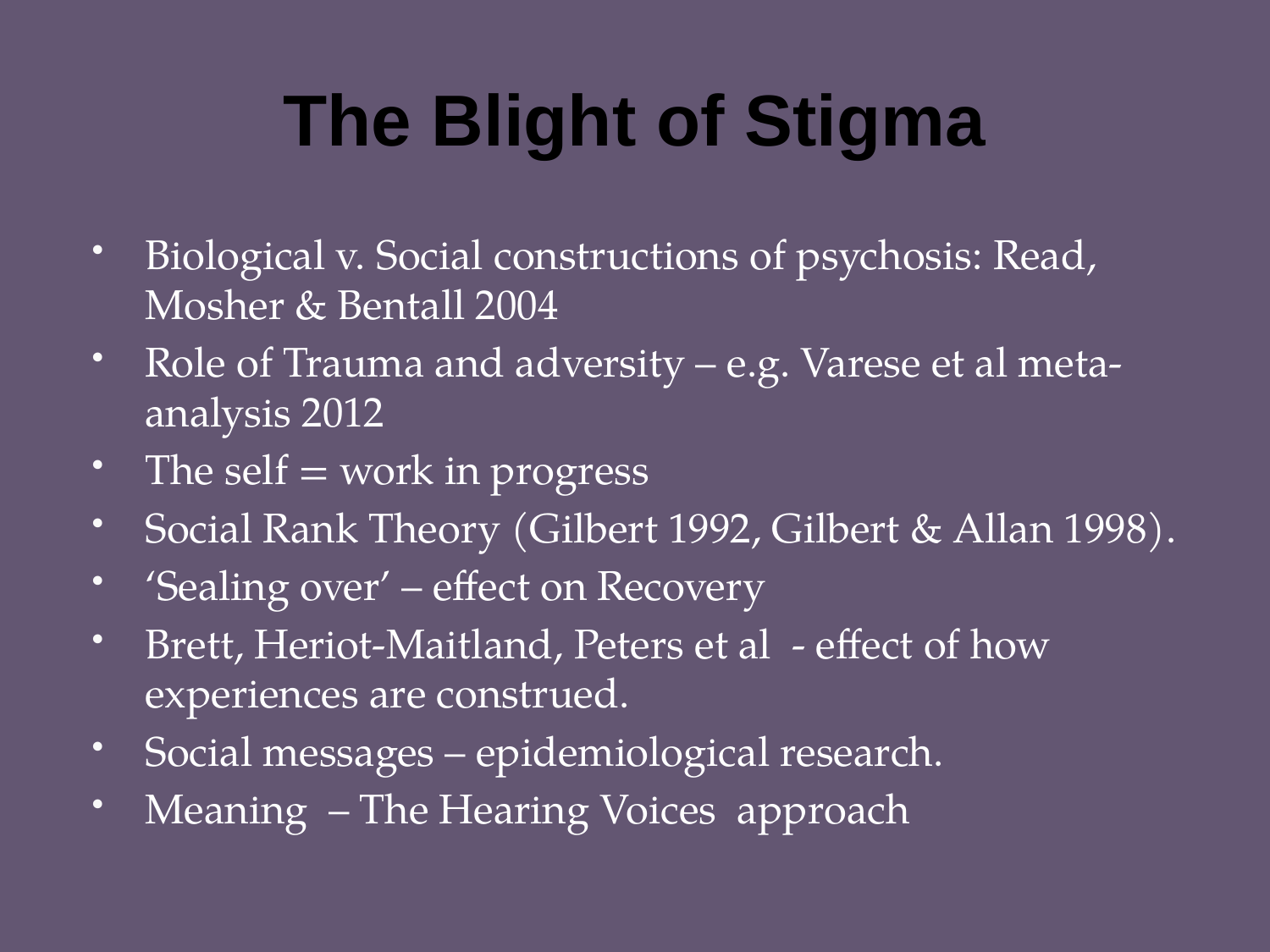

# The Blight of Stigma
Biological v. Social constructions of psychosis: Read, Mosher & Bentall 2004
Role of Trauma and adversity – e.g. Varese et al meta-analysis 2012
The self = work in progress
Social Rank Theory (Gilbert 1992, Gilbert & Allan 1998).
‘Sealing over’ – effect on Recovery
Brett, Heriot-Maitland, Peters et al  - effect of how experiences are construed.
Social messages – epidemiological research.
Meaning  – The Hearing Voices  approach